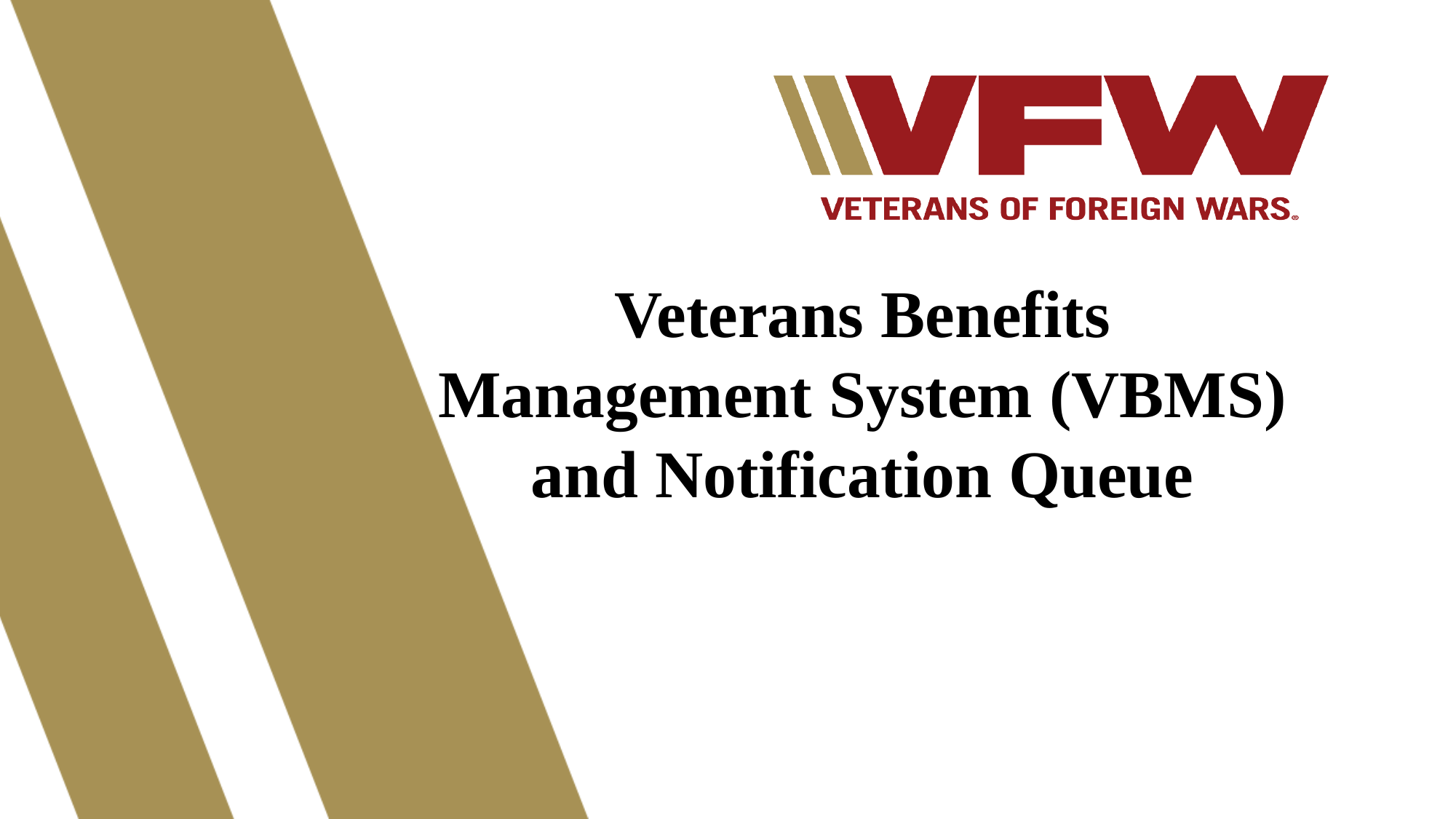

Veterans Benefits Management System (VBMS) and Notification Queue